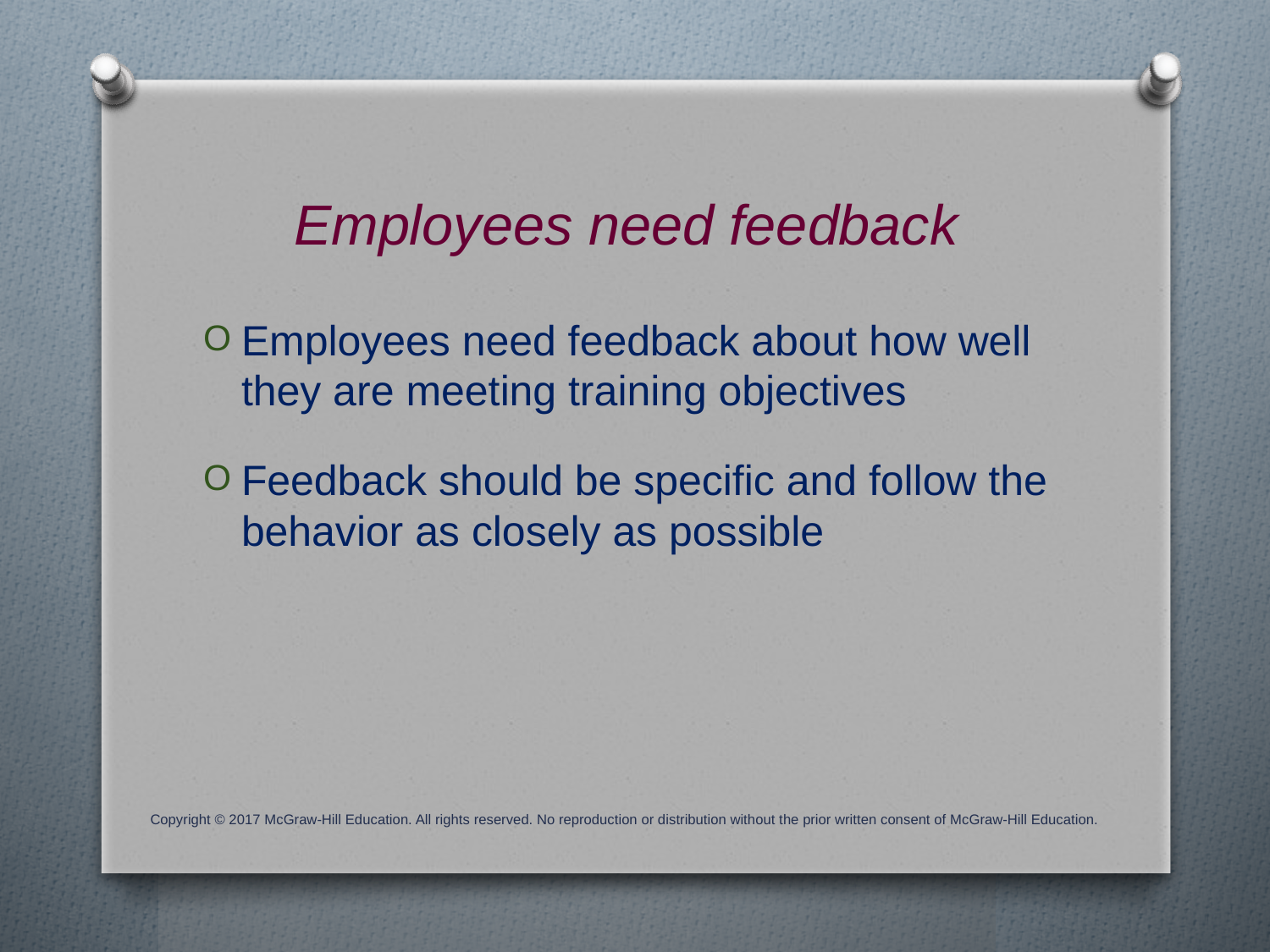

# Employees need feedback
Employees need feedback about how well they are meeting training objectives

Feedback should be specific and follow the behavior as closely as possible

Copyright © 2017 McGraw-Hill Education. All rights reserved. No reproduction or distribution without the prior written consent of McGraw-Hill Education.